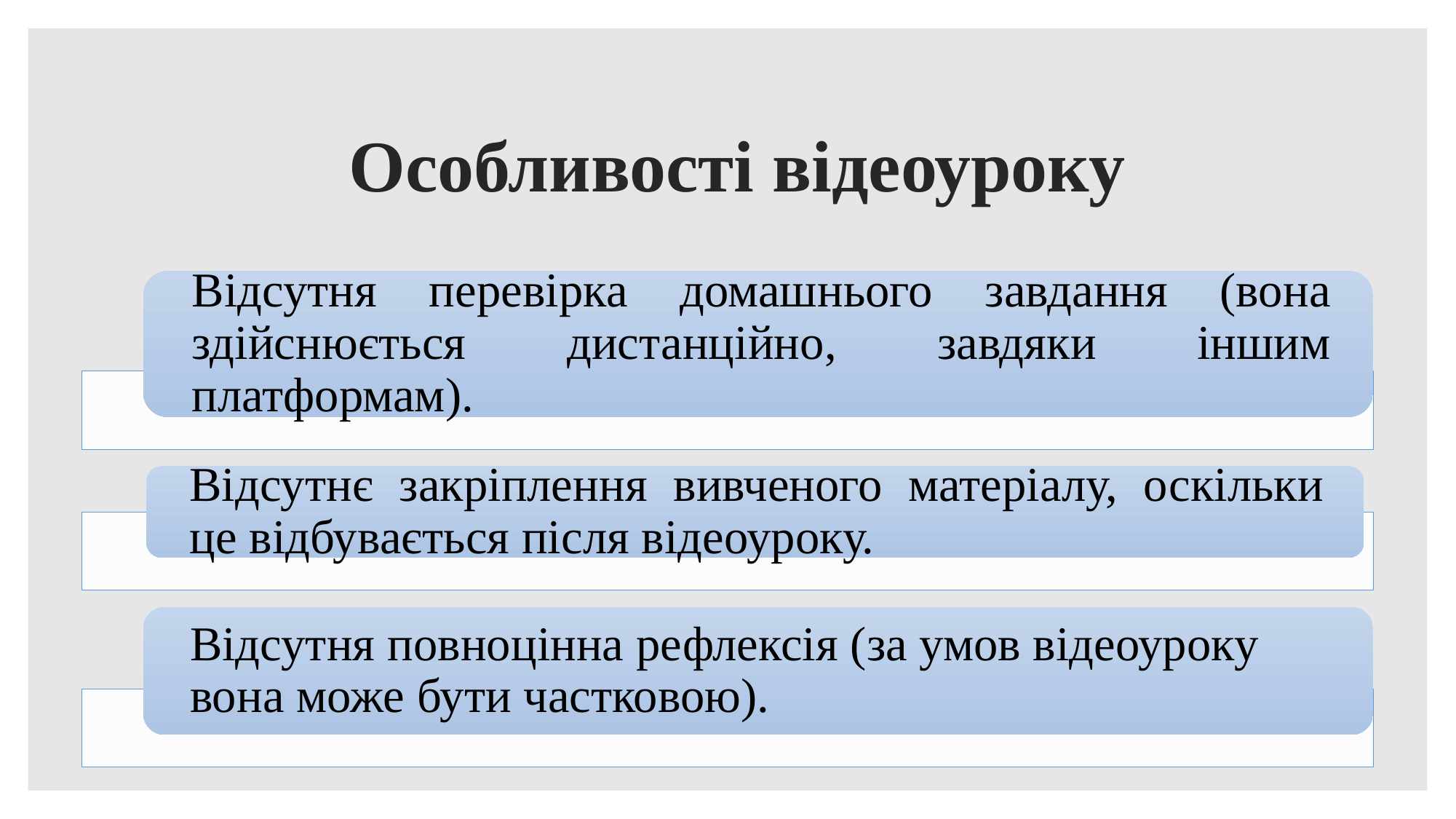

# Особливості відеоуроку
Відсутня перевірка домашнього завдання (вона здійснюється дистанційно, завдяки іншим платформам).
Відсутнє закріплення вивченого матеріалу, оскільки це відбувається після відеоуроку.
Відсутня повноцінна рефлексія (за умов відеоуроку вона може бути частковою).